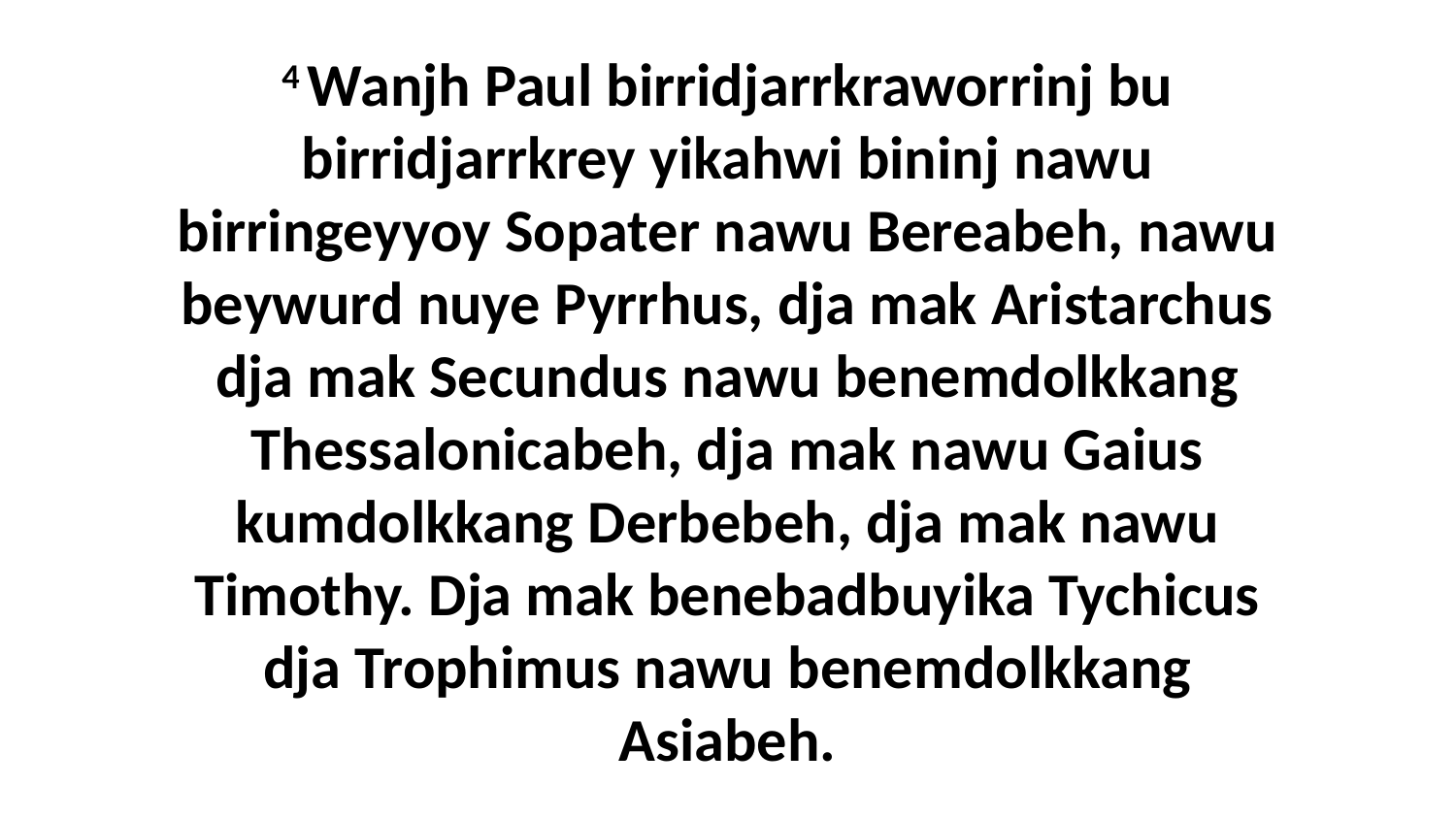

4 Wanjh Paul birridjarrkraworrinj bu birridjarrkrey yikahwi bininj nawu birringeyyoy Sopater nawu Bereabeh, nawu beywurd nuye Pyrrhus, dja mak Aristarchus dja mak Secundus nawu benemdolkkang Thessalonicabeh, dja mak nawu Gaius kumdolkkang Derbebeh, dja mak nawu Timothy. Dja mak benebadbuyika Tychicus dja Trophimus nawu benemdolkkang Asiabeh.